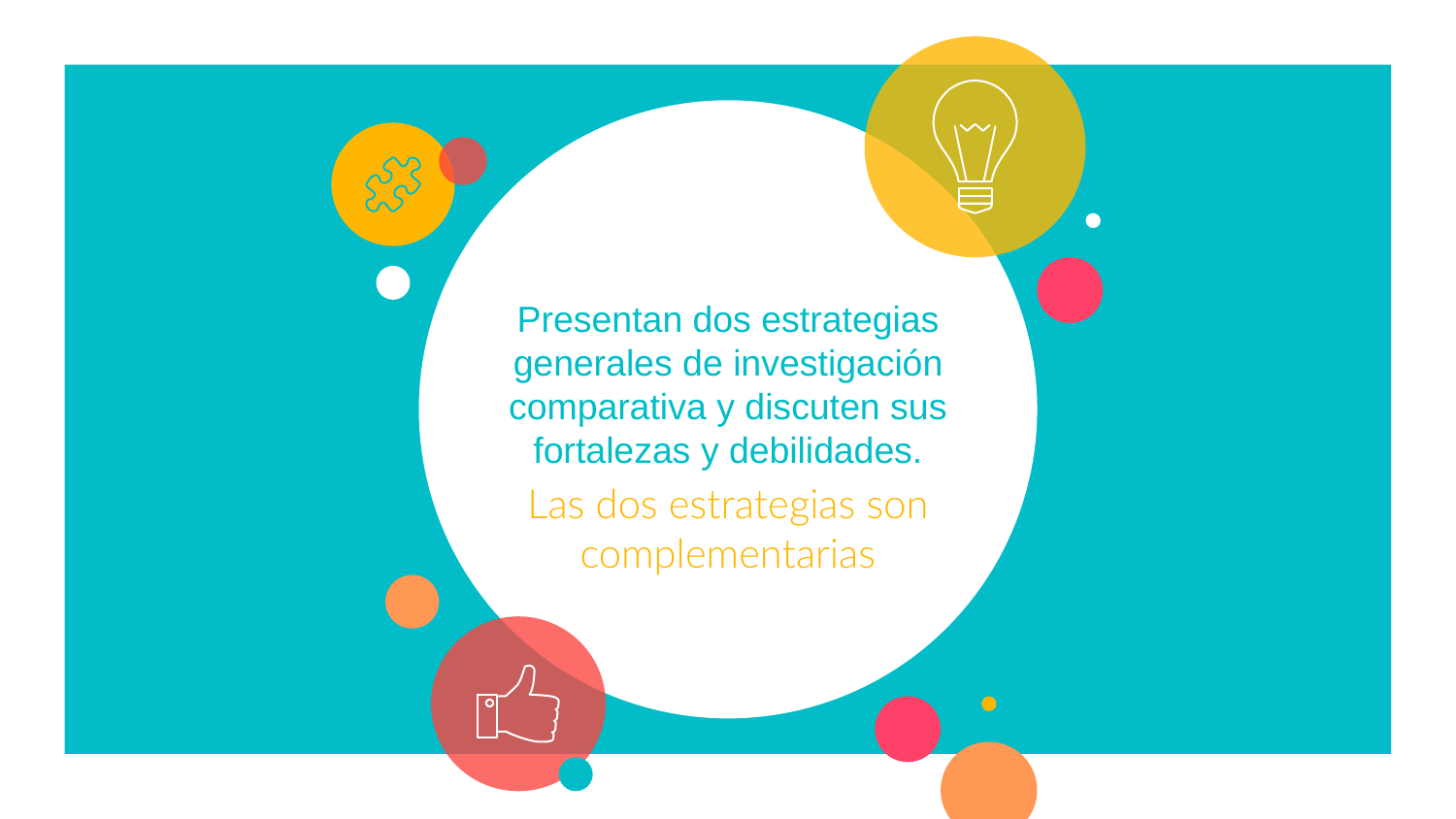

# Presentan dos estrategias generales de investigación comparativa y discuten sus fortalezas y debilidades.
Las dos estrategias son complementarias